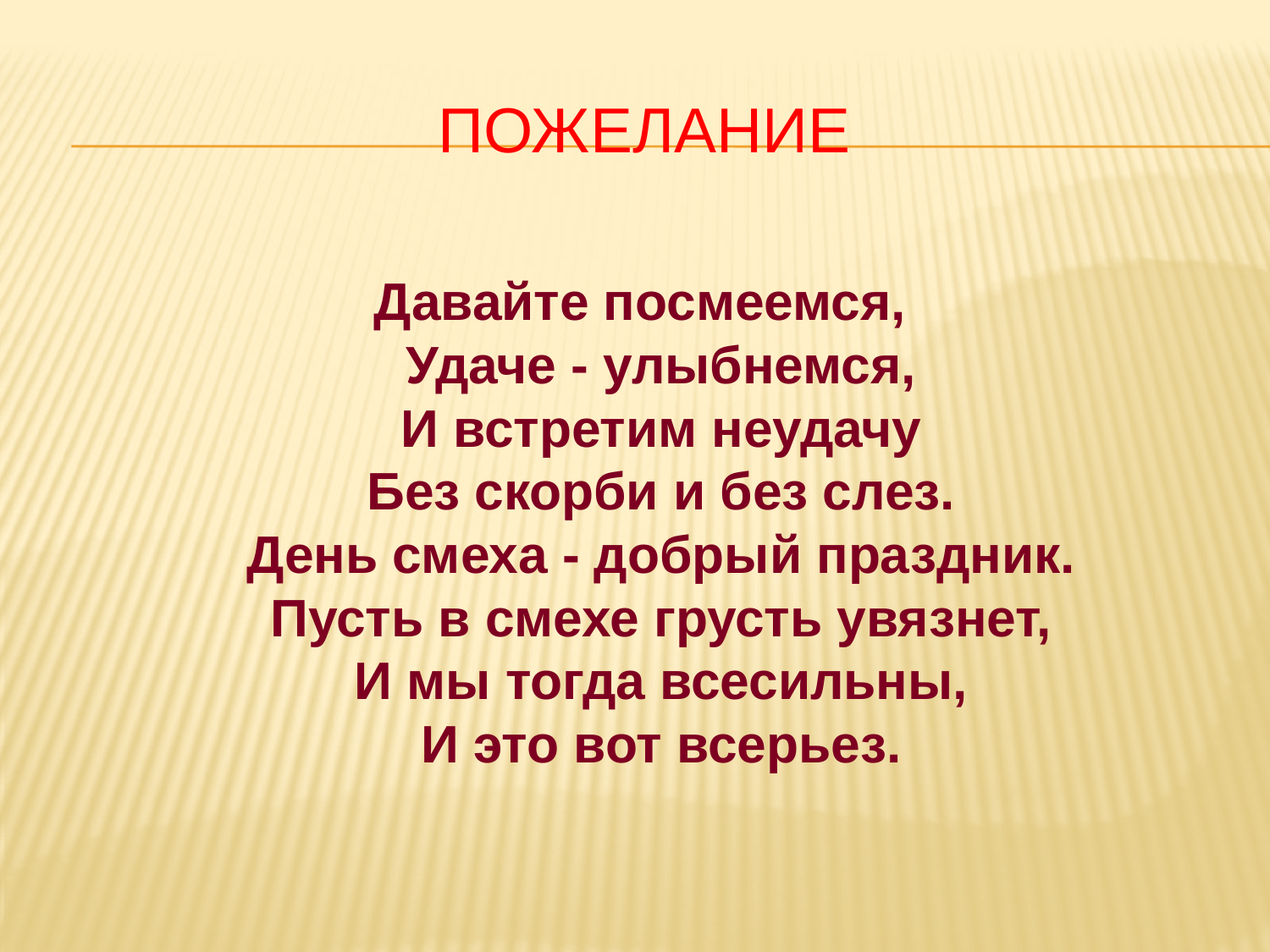

# Пожелание

Давайте посмеемся,
Удаче - улыбнемся,
И встретим неудачу
Без скорби и без слез.
День смеха - добрый праздник.
Пусть в смехе грусть увязнет,
И мы тогда всесильны,
И это вот всерьез.